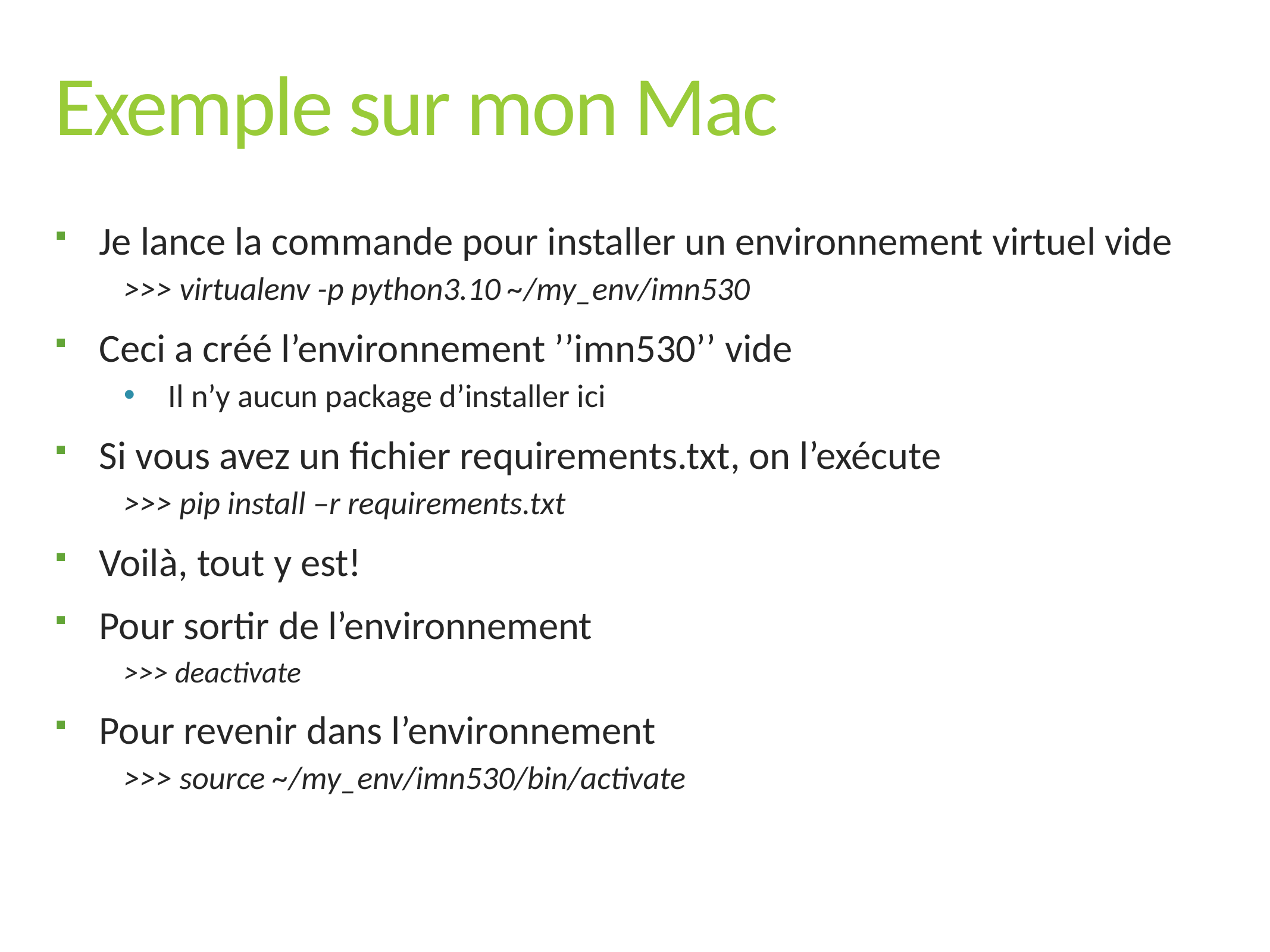

# Exemple sur mon Mac
Je lance la commande pour installer un environnement virtuel vide
>>> virtualenv -p python3.10 ~/my_env/imn530
Ceci a créé l’environnement ’’imn530’’ vide
Il n’y aucun package d’installer ici
Si vous avez un fichier requirements.txt, on l’exécute
>>> pip install –r requirements.txt
Voilà, tout y est!
Pour sortir de l’environnement
>>> deactivate
Pour revenir dans l’environnement
>>> source ~/my_env/imn530/bin/activate